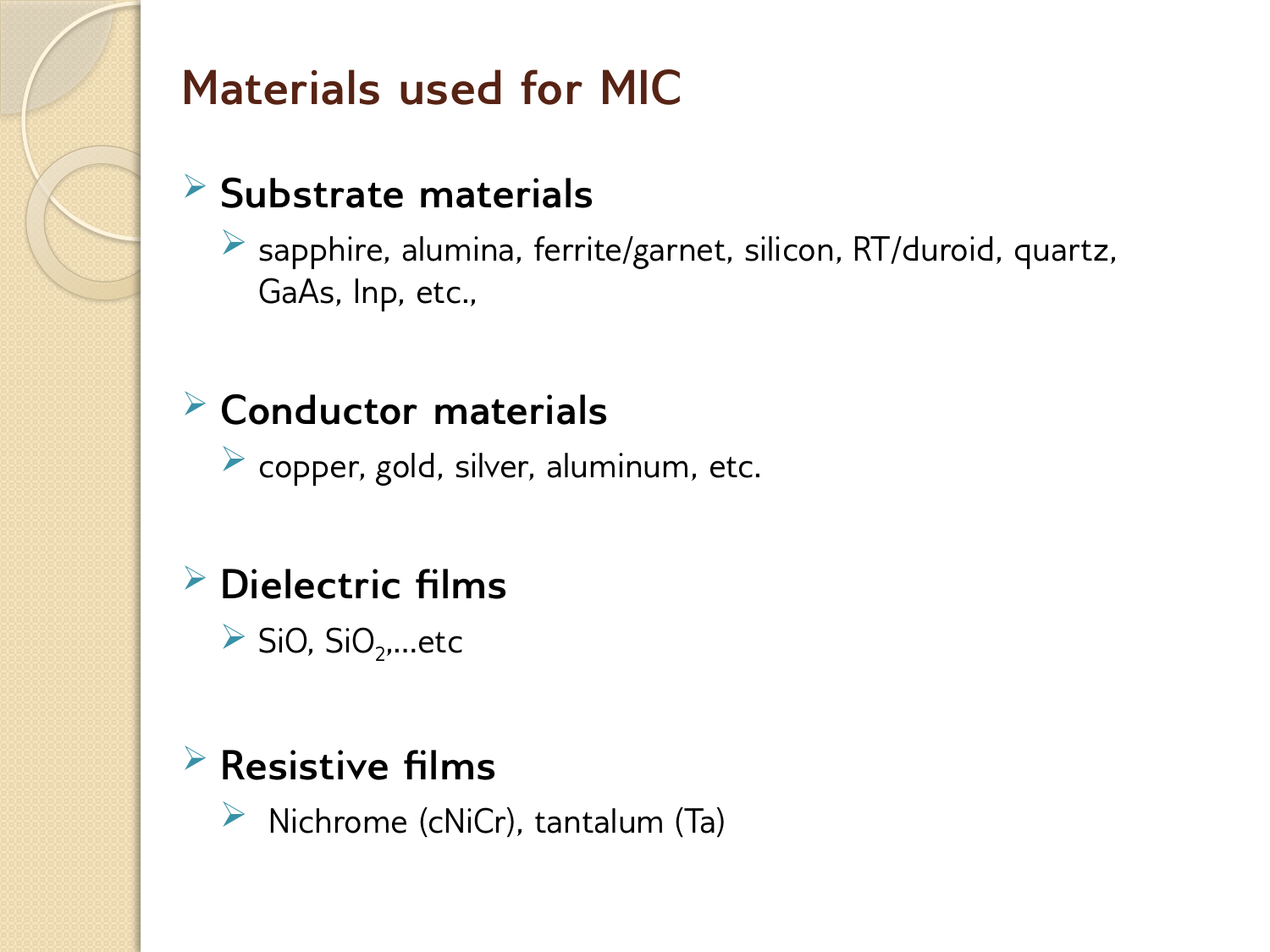

# Materials used for MIC
Substrate materials
sapphire, alumina, ferrite/garnet, silicon, RT/duroid, quartz, GaAs, Inp, etc.,

Conductor materials
copper, gold, silver, aluminum, etc.

Dielectric films
SiO, SiO2,…etc

Resistive films
 Nichrome (cNiCr), tantalum (Ta)